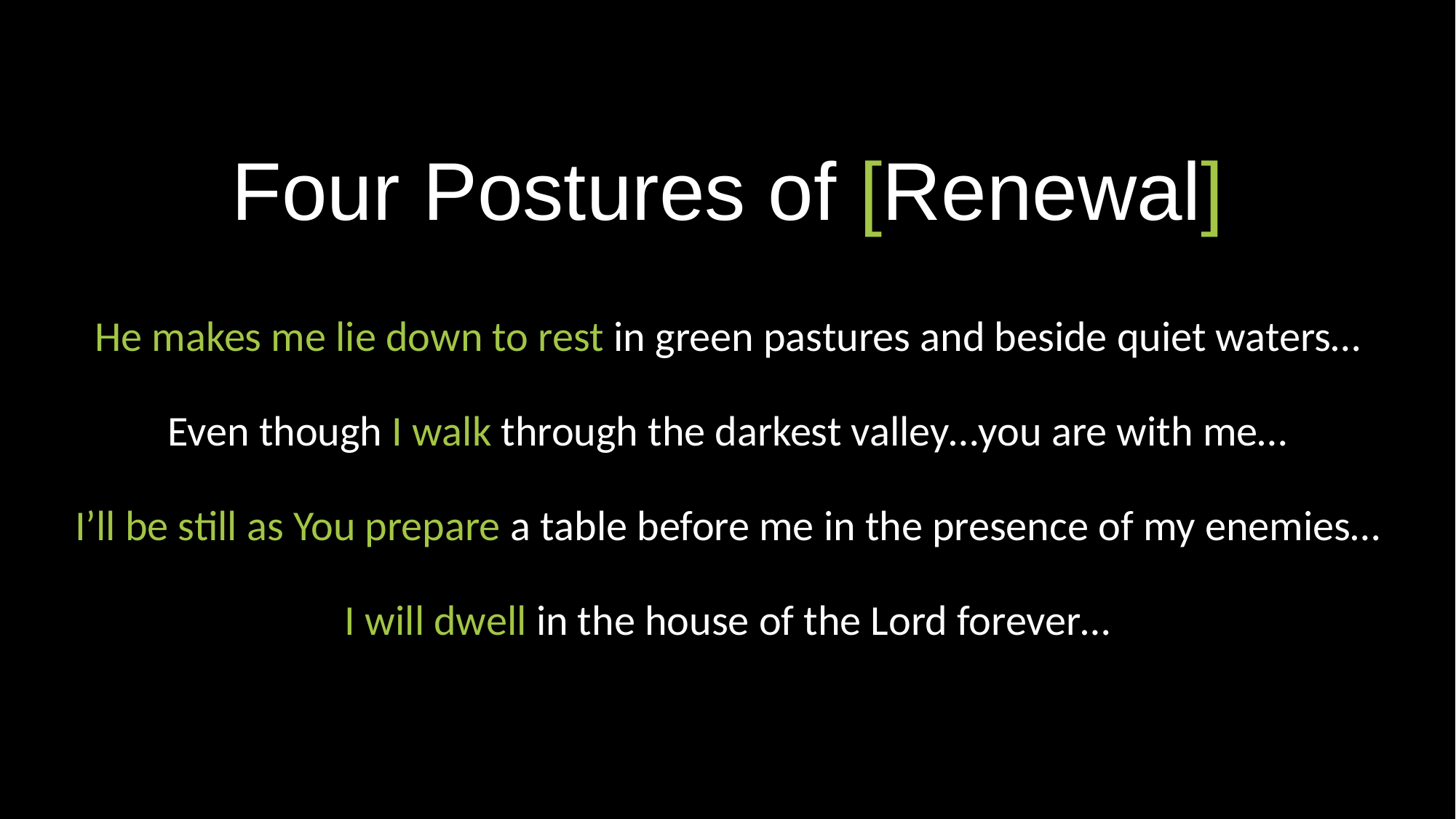

# Four Postures of [Renewal]
He makes me lie down to rest in green pastures and beside quiet waters…
Even though I walk through the darkest valley…you are with me…
I’ll be still as You prepare a table before me in the presence of my enemies…
I will dwell in the house of the Lord forever…